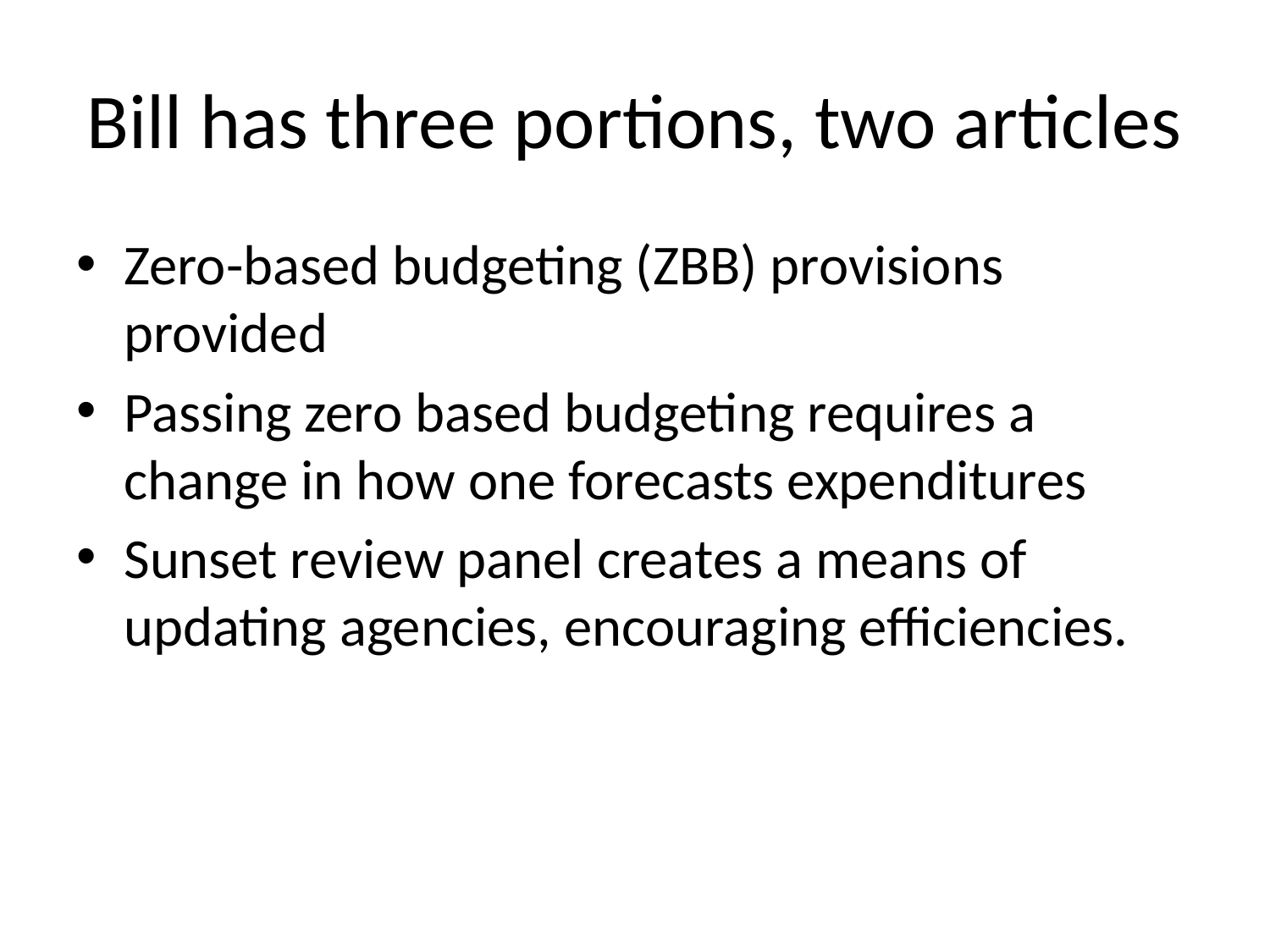

# Bill has three portions, two articles
Zero-based budgeting (ZBB) provisions provided
Passing zero based budgeting requires a change in how one forecasts expenditures
Sunset review panel creates a means of updating agencies, encouraging efficiencies.